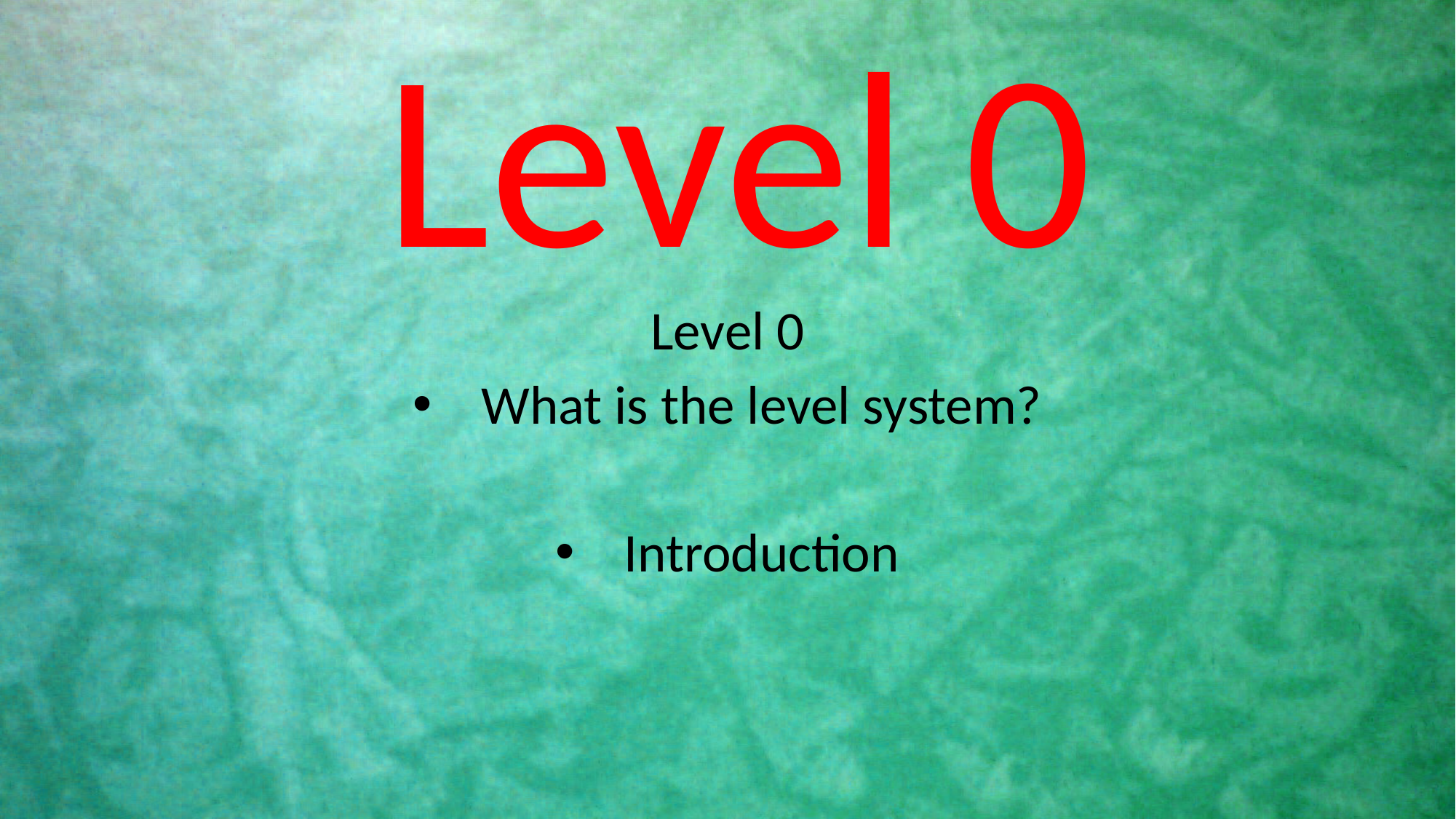

# Level 0
Level 0
What is the level system?

Introduction